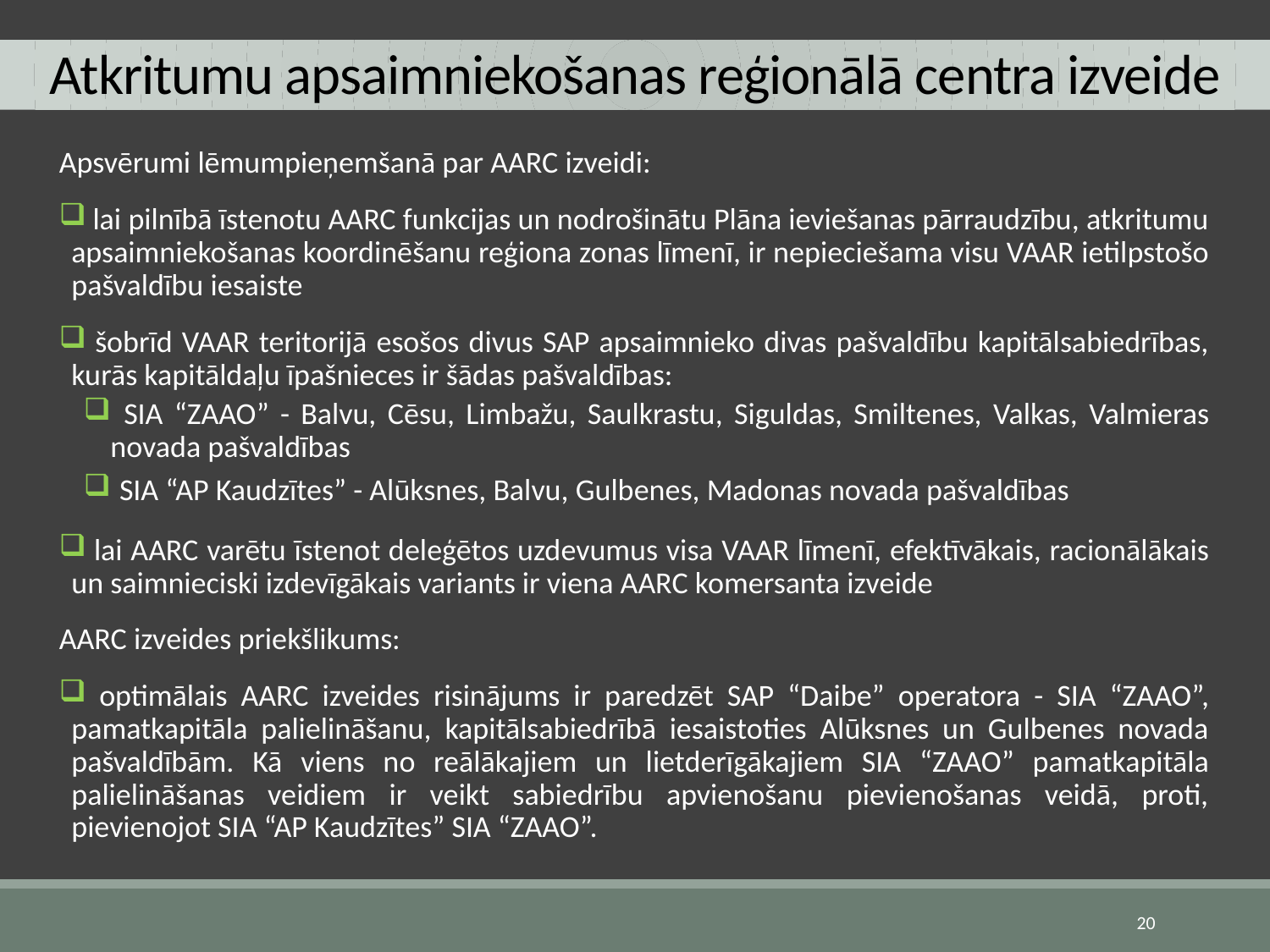

# Atkritumu apsaimniekošanas reģionālā centra izveide
Apsvērumi lēmumpieņemšanā par AARC izveidi:
 lai pilnībā īstenotu AARC funkcijas un nodrošinātu Plāna ieviešanas pārraudzību, atkritumu apsaimniekošanas koordinēšanu reģiona zonas līmenī, ir nepieciešama visu VAAR ietilpstošo pašvaldību iesaiste
 šobrīd VAAR teritorijā esošos divus SAP apsaimnieko divas pašvaldību kapitālsabiedrības, kurās kapitāldaļu īpašnieces ir šādas pašvaldības:
 SIA “ZAAO” - Balvu, Cēsu, Limbažu, Saulkrastu, Siguldas, Smiltenes, Valkas, Valmieras novada pašvaldības
 SIA “AP Kaudzītes” - Alūksnes, Balvu, Gulbenes, Madonas novada pašvaldības
 lai AARC varētu īstenot deleģētos uzdevumus visa VAAR līmenī, efektīvākais, racionālākais un saimnieciski izdevīgākais variants ir viena AARC komersanta izveide
AARC izveides priekšlikums:
 optimālais AARC izveides risinājums ir paredzēt SAP “Daibe” operatora - SIA “ZAAO”, pamatkapitāla palielināšanu, kapitālsabiedrībā iesaistoties Alūksnes un Gulbenes novada pašvaldībām. Kā viens no reālākajiem un lietderīgākajiem SIA “ZAAO” pamatkapitāla palielināšanas veidiem ir veikt sabiedrību apvienošanu pievienošanas veidā, proti, pievienojot SIA “AP Kaudzītes” SIA “ZAAO”.

20